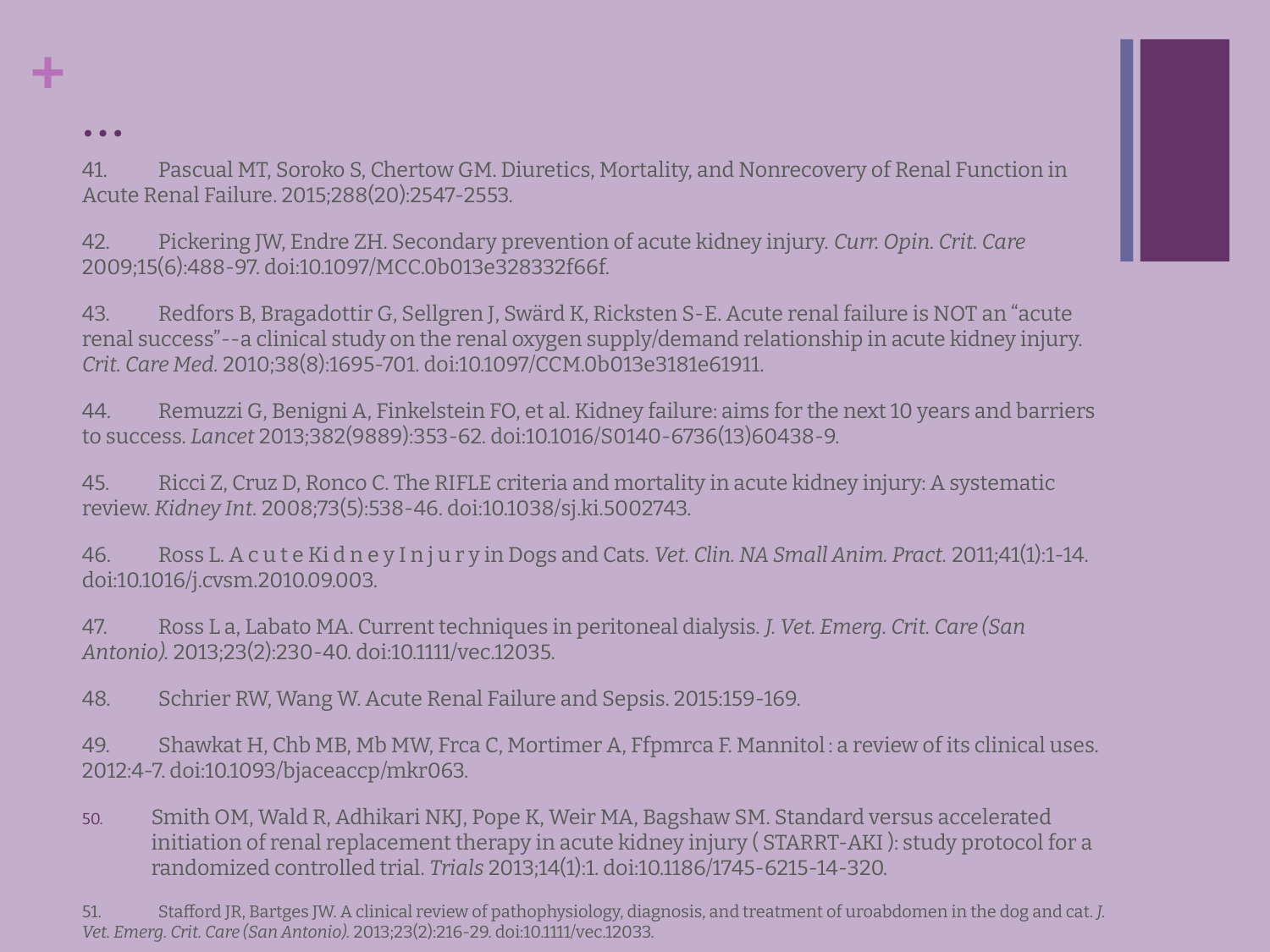

# …
41. 	Pascual MT, Soroko S, Chertow GM. Diuretics, Mortality, and Nonrecovery of Renal Function in Acute Renal Failure. 2015;288(20):2547-2553.
42. 	Pickering JW, Endre ZH. Secondary prevention of acute kidney injury. Curr. Opin. Crit. Care 2009;15(6):488-97. doi:10.1097/MCC.0b013e328332f66f.
43. 	Redfors B, Bragadottir G, Sellgren J, Swärd K, Ricksten S-E. Acute renal failure is NOT an “acute renal success”--a clinical study on the renal oxygen supply/demand relationship in acute kidney injury. Crit. Care Med. 2010;38(8):1695-701. doi:10.1097/CCM.0b013e3181e61911.
44. 	Remuzzi G, Benigni A, Finkelstein FO, et al. Kidney failure: aims for the next 10 years and barriers to success. Lancet 2013;382(9889):353-62. doi:10.1016/S0140-6736(13)60438-9.
45. 	Ricci Z, Cruz D, Ronco C. The RIFLE criteria and mortality in acute kidney injury: A systematic review. Kidney Int. 2008;73(5):538-46. doi:10.1038/sj.ki.5002743.
46. 	Ross L. A c u t e Ki d n e y I n j u r y in Dogs and Cats. Vet. Clin. NA Small Anim. Pract. 2011;41(1):1-14. doi:10.1016/j.cvsm.2010.09.003.
47. 	Ross L a, Labato MA. Current techniques in peritoneal dialysis. J. Vet. Emerg. Crit. Care (San Antonio). 2013;23(2):230-40. doi:10.1111/vec.12035.
48. 	Schrier RW, Wang W. Acute Renal Failure and Sepsis. 2015:159-169.
49. 	Shawkat H, Chb MB, Mb MW, Frca C, Mortimer A, Ffpmrca F. Mannitol : a review of its clinical uses. 2012:4-7. doi:10.1093/bjaceaccp/mkr063.
Smith OM, Wald R, Adhikari NKJ, Pope K, Weir MA, Bagshaw SM. Standard versus accelerated initiation of renal replacement therapy in acute kidney injury ( STARRT-AKI ): study protocol for a randomized controlled trial. Trials 2013;14(1):1. doi:10.1186/1745-6215-14-320.
51. 	Stafford JR, Bartges JW. A clinical review of pathophysiology, diagnosis, and treatment of uroabdomen in the dog and cat. J. Vet. Emerg. Crit. Care (San Antonio). 2013;23(2):216-29. doi:10.1111/vec.12033.